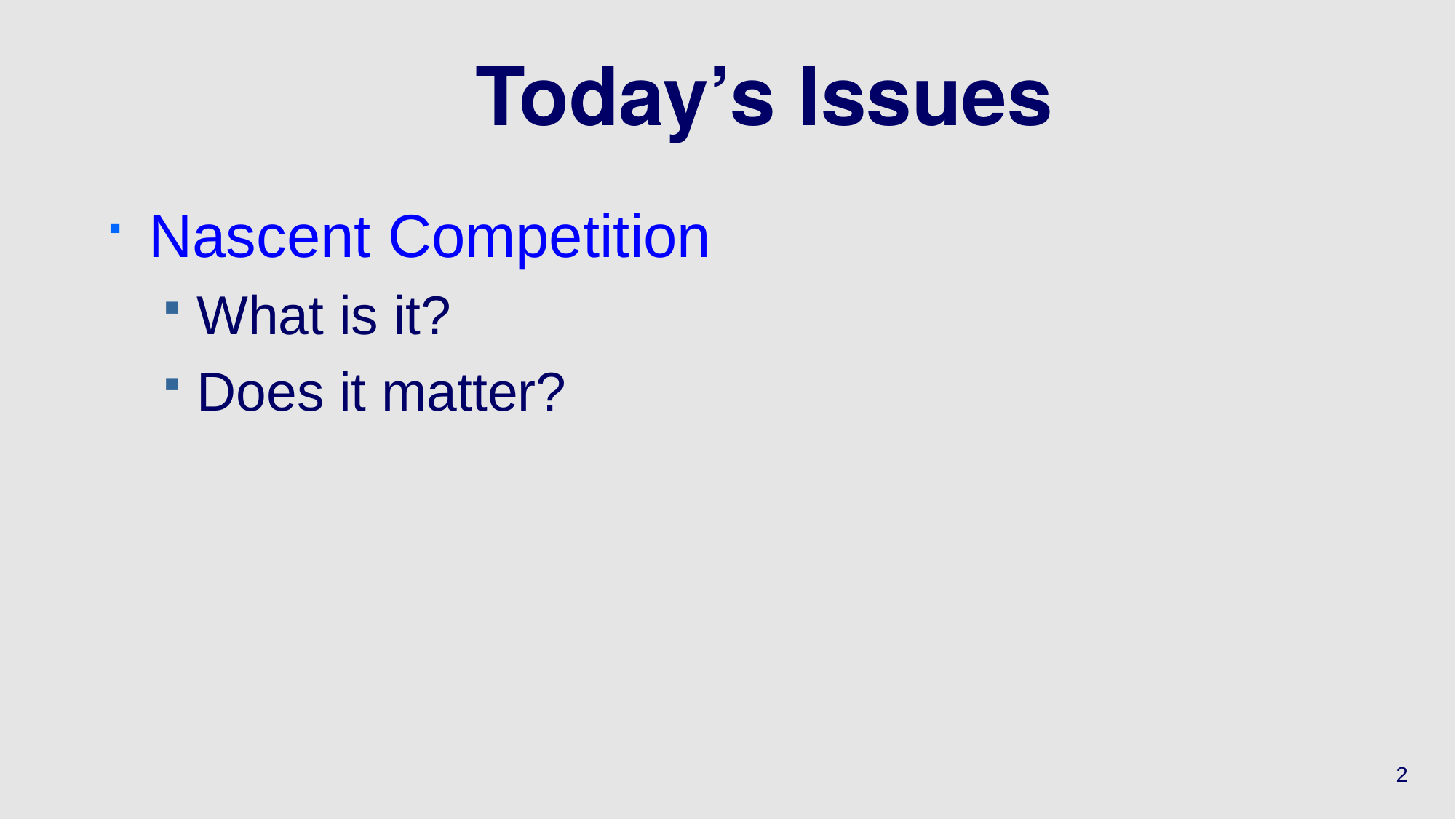

# Today’s Issues
Nascent Competition
What is it?
Does it matter?

2